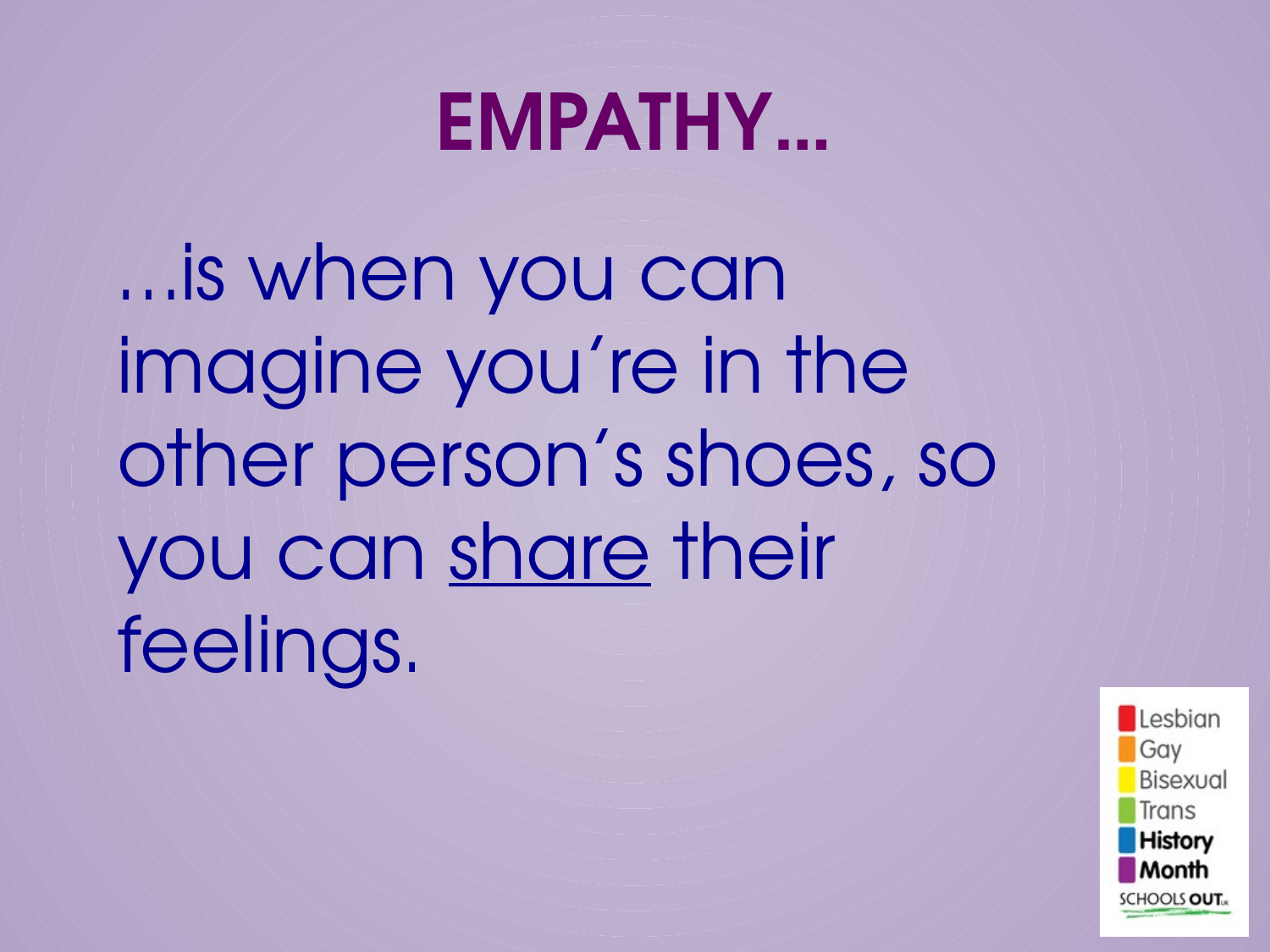

# EMPATHY…
…is when you can imagine you’re in the other person’s shoes, so you can share their feelings.